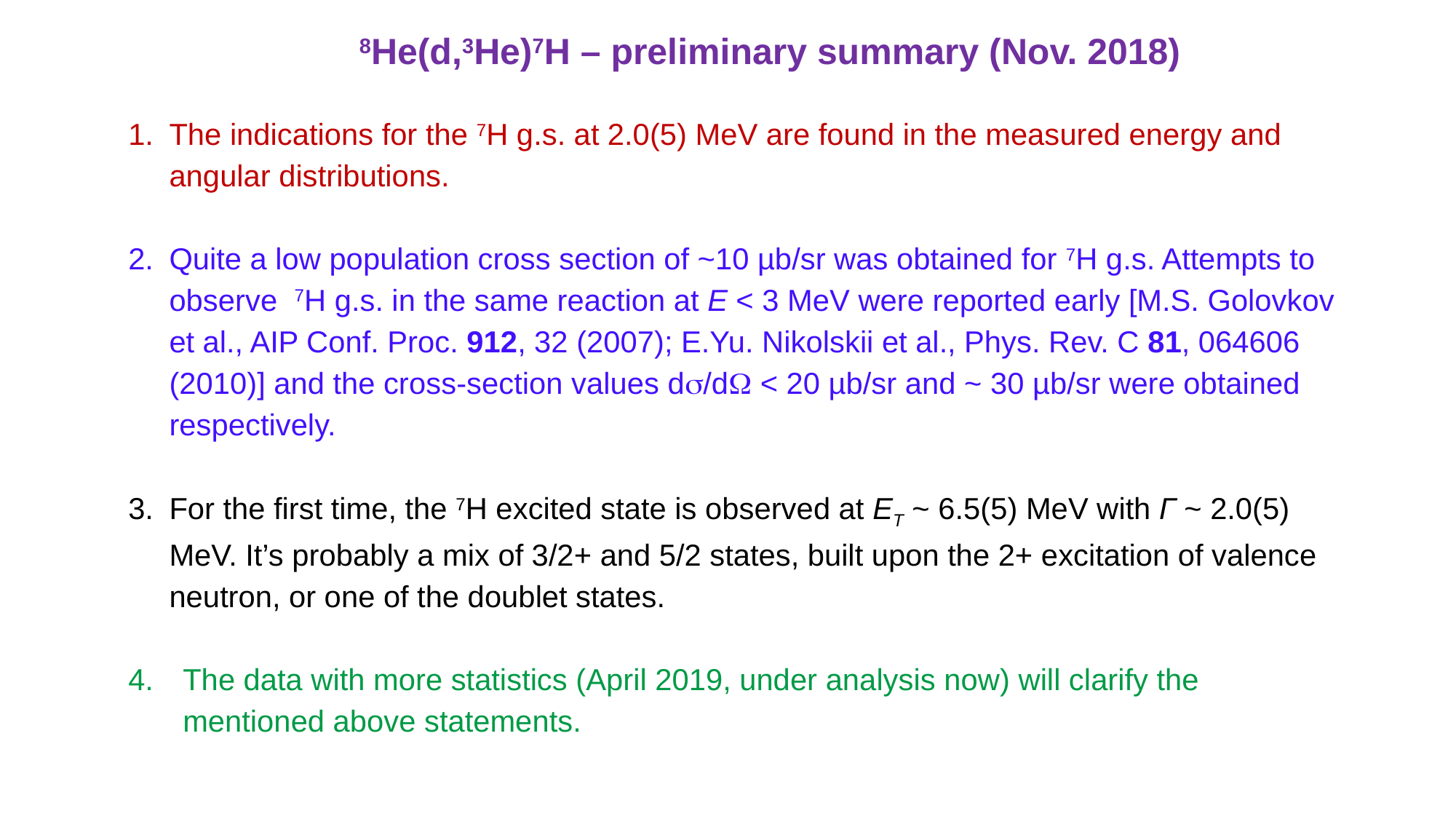

8He(d,3He)7H – preliminary summary (Nov. 2018)
The indications for the 7H g.s. at 2.0(5) MeV are found in the measured energy and angular distributions.

Quite a low population cross section of ~10 µb/sr was obtained for 7H g.s. Attempts to observe  7H g.s. in the same reaction at E < 3 MeV were reported early [M.S. Golovkov et al., AIP Conf. Proc. 912, 32 (2007); E.Yu. Nikolskii et al., Phys. Rev. C 81, 064606 (2010)] and the cross-section values dσ/dΩ < 20 µb/sr and ~ 30 µb/sr were obtained respectively.

For the first time, the 7H excited state is observed at ET ~ 6.5(5) MeV with Г ~ 2.0(5) MeV. It’s probably a mix of 3/2+ and 5/2 states, built upon the 2+ excitation of valence neutron, or one of the doublet states.

The data with more statistics (April 2019, under analysis now) will clarify the mentioned above statements.